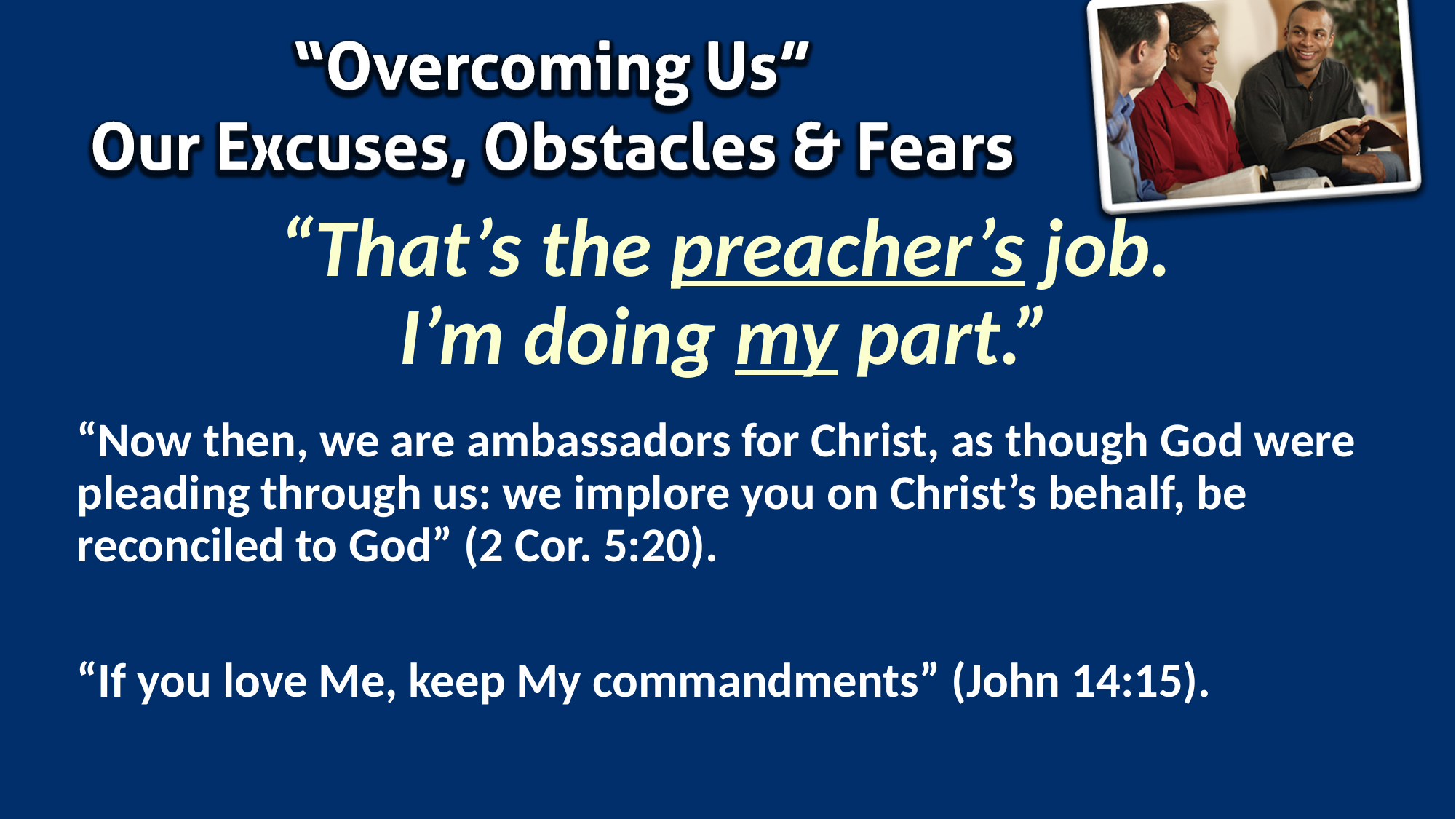

# “That’s the preacher’s job. I’m doing my part.”
“Now then, we are ambassadors for Christ, as though God were pleading through us: we implore you on Christ’s behalf, be reconciled to God” (2 Cor. 5:20).

“If you love Me, keep My commandments” (John 14:15).